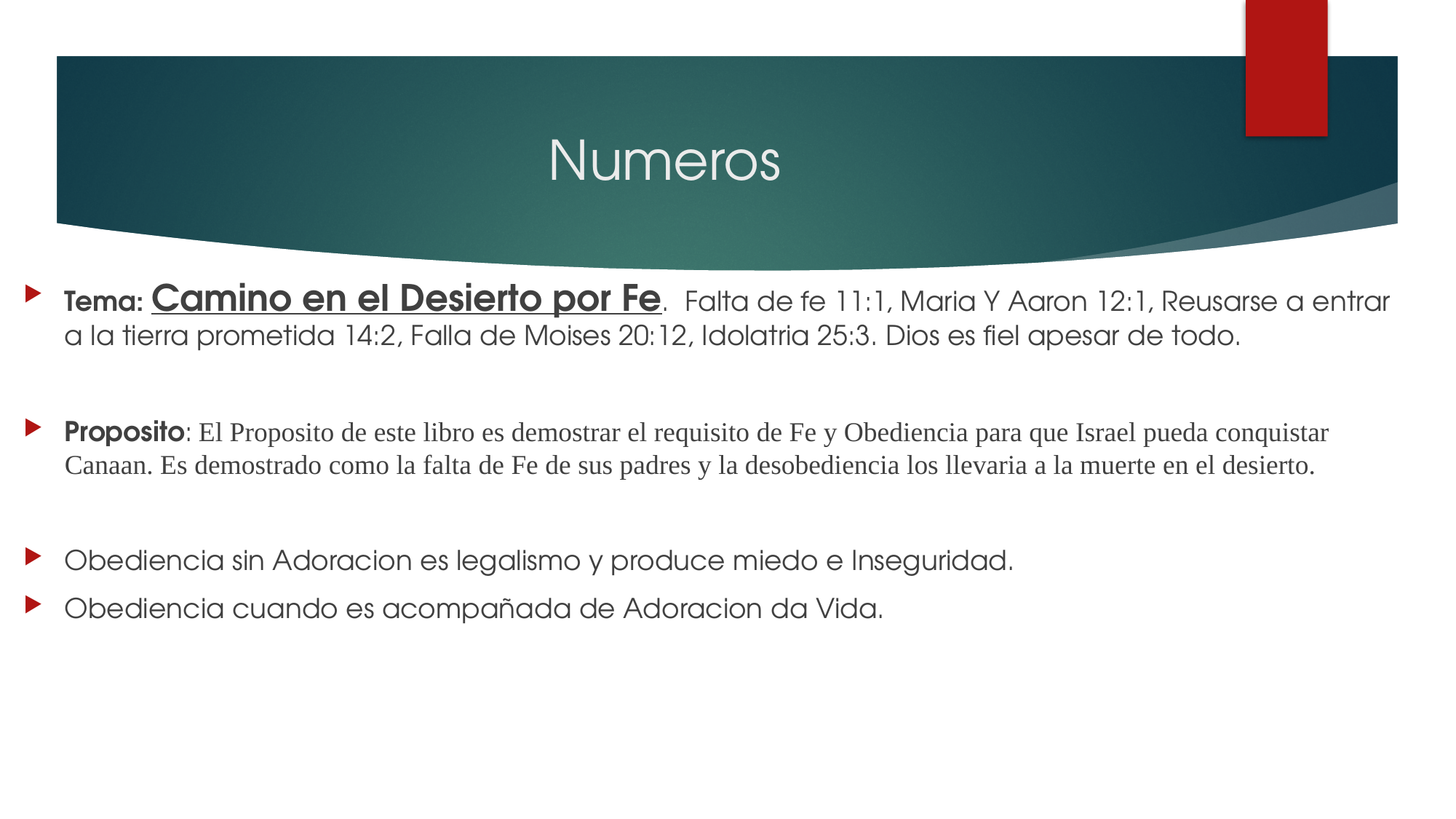

# Numeros
Tema: Camino en el Desierto por Fe.  Falta de fe 11:1, Maria Y Aaron 12:1, Reusarse a entrar a la tierra prometida 14:2, Falla de Moises 20:12, Idolatria 25:3. Dios es fiel apesar de todo.

Proposito: El Proposito de este libro es demostrar el requisito de Fe y Obediencia para que Israel pueda conquistar Canaan. Es demostrado como la falta de Fe de sus padres y la desobediencia los llevaria a la muerte en el desierto.

Obediencia sin Adoracion es legalismo y produce miedo e Inseguridad.
Obediencia cuando es acompañada de Adoracion da Vida.